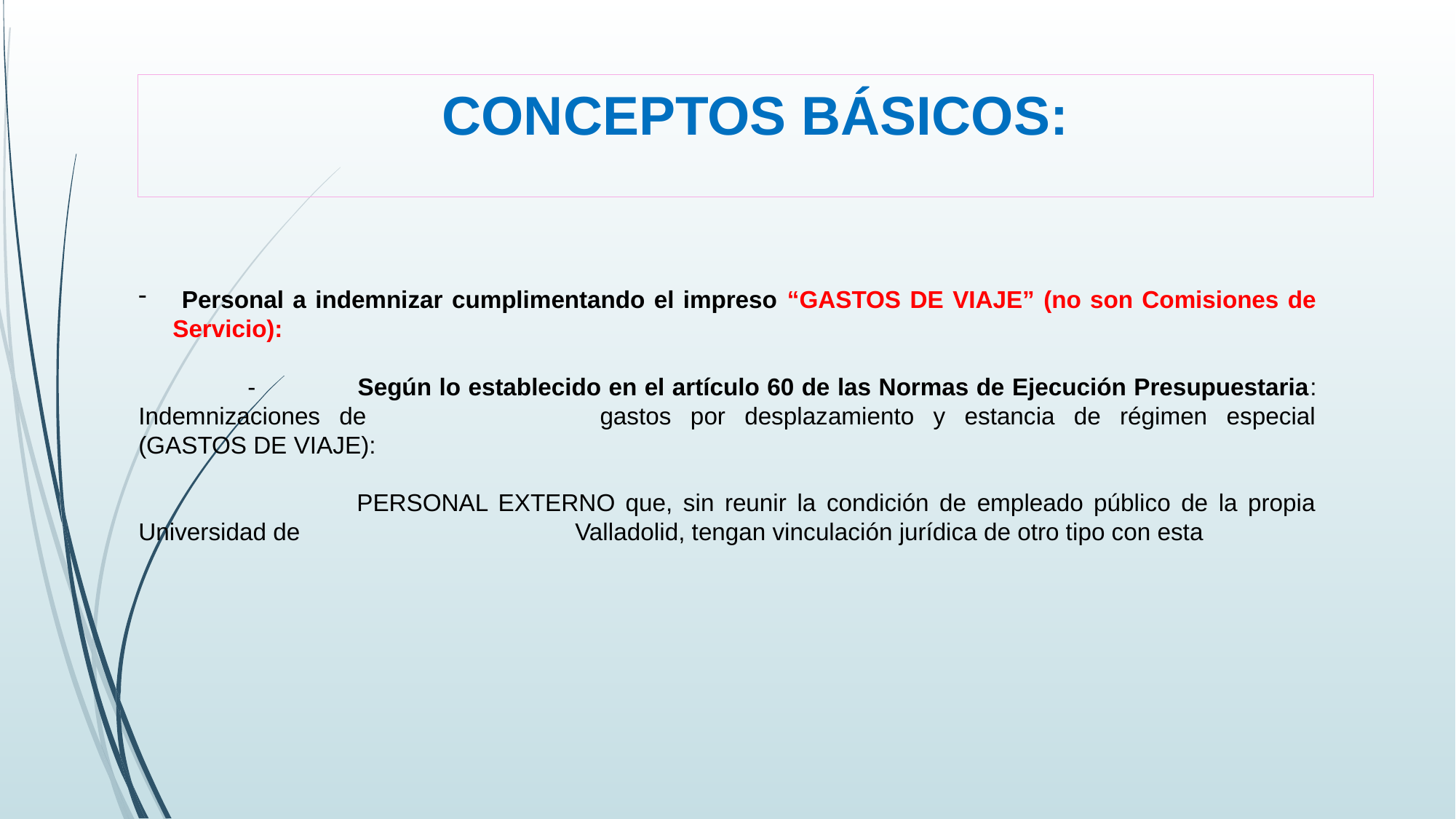

# CONCEPTOS BÁSICOS:
 Personal a indemnizar cumplimentando el impreso “GASTOS DE VIAJE” (no son Comisiones de Servicio):

	- 	Según lo establecido en el artículo 60 de las Normas de Ejecución Presupuestaria: Indemnizaciones de 		gastos por desplazamiento y estancia de régimen especial (GASTOS DE VIAJE):

		PERSONAL EXTERNO que, sin reunir la condición de empleado público de la propia Universidad de 			Valladolid, tengan vinculación jurídica de otro tipo con esta